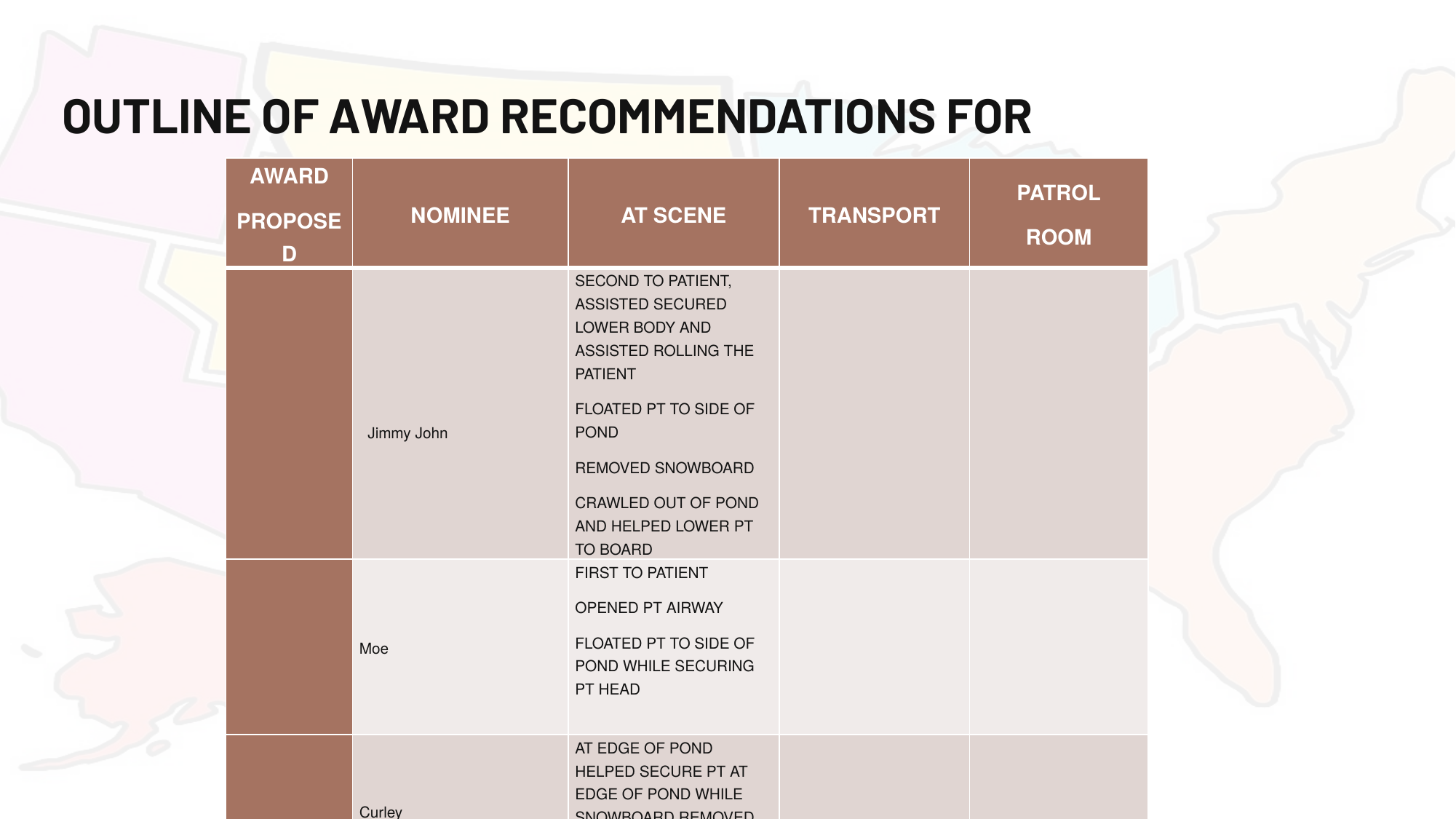

# Outline of Award Recommendations for
| Award Proposed | Nominee | At Scene | Transport | Patrol Room |
| --- | --- | --- | --- | --- |
|  | Jimmy John | Second to patient, assisted Secured lower body and assisted rolling the patient Floated Pt to side of pond Removed Snowboard Crawled out of pond and helped lower pt to board |  |  |
|  | Moe | First to patient Opened pt airway Floated Pt to side of pond while securing PT head |  |  |
|  | Curley | At edge of pond helped secure PT at edge of pond while snowboard removed Received pt from Jimmie & Mo |  |  |
|  | Larry | At edge of pond helped secure PT at edge of pond while snowboard removed Received pt from Jimmie & Mo Rolled pt onto side to drain fluids |  |  |